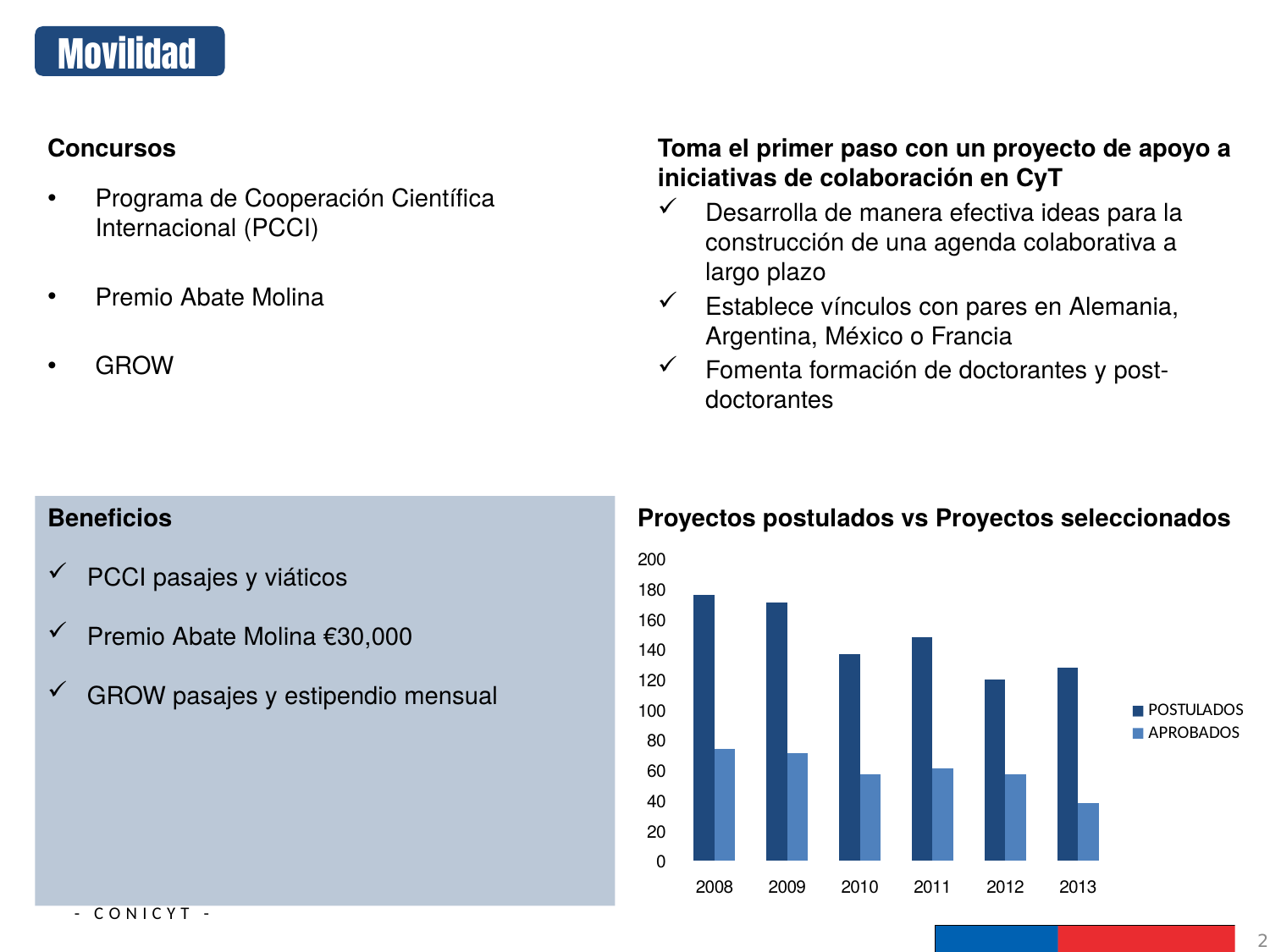

Movilidad

Concursos
Toma el primer paso con un proyecto de apoyo a iniciativas de colaboración en CyT
Desarrolla de manera efectiva ideas para la construcción de una agenda colaborativa a largo plazo
Establece vínculos con pares en Alemania, Argentina, México o Francia
Fomenta formación de doctorantes y post-doctorantes

Programa de Cooperación Científica Internacional (PCCI)

Premio Abate Molina

GROW

Beneficios

PCCI pasajes y viáticos

Premio Abate Molina €30,000

GROW pasajes y estipendio mensual

Proyectos postulados vs Proyectos seleccionados

### Chart

| Category | POSTULADOS | APROBADOS |
|---|---|---|
| 2008 | 176.0 | 74.0 |
| 2009 | 171.0 | 71.0 |
| 2010 | 137.0 | 57.0 |
| 2011 | 148.0 | 61.0 |
| 2012 | 120.0 | 57.0 |
| 2013 | 128.0 | 38.0 |
2